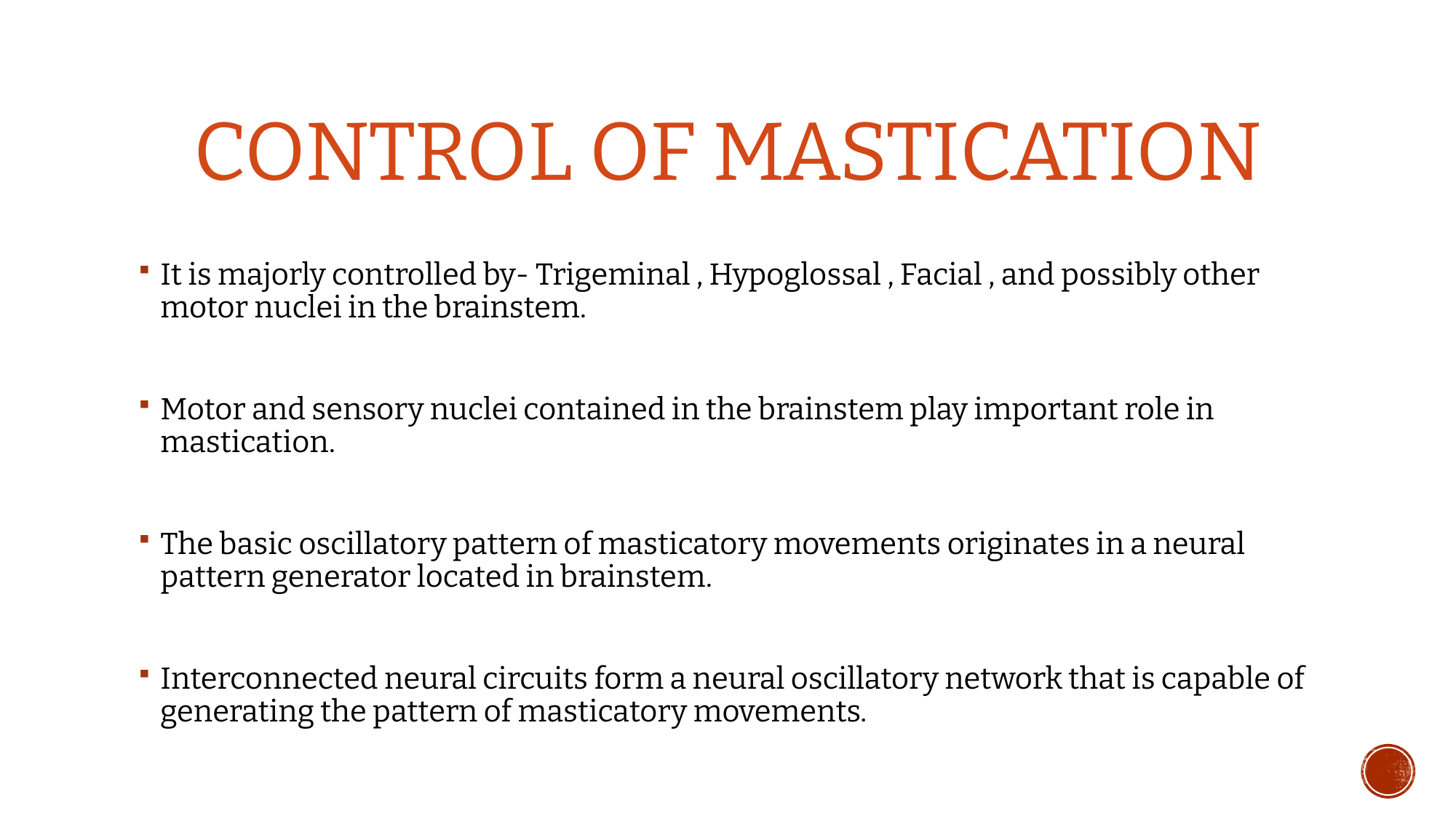

# CONTROL OF MASTICATION
It is majorly controlled by- Trigeminal , Hypoglossal , Facial , and possibly other motor nuclei in the brainstem.

Motor and sensory nuclei contained in the brainstem play important role in mastication.

The basic oscillatory pattern of masticatory movements originates in a neural pattern generator located in brainstem.

Interconnected neural circuits form a neural oscillatory network that is capable of generating the pattern of masticatory movements.